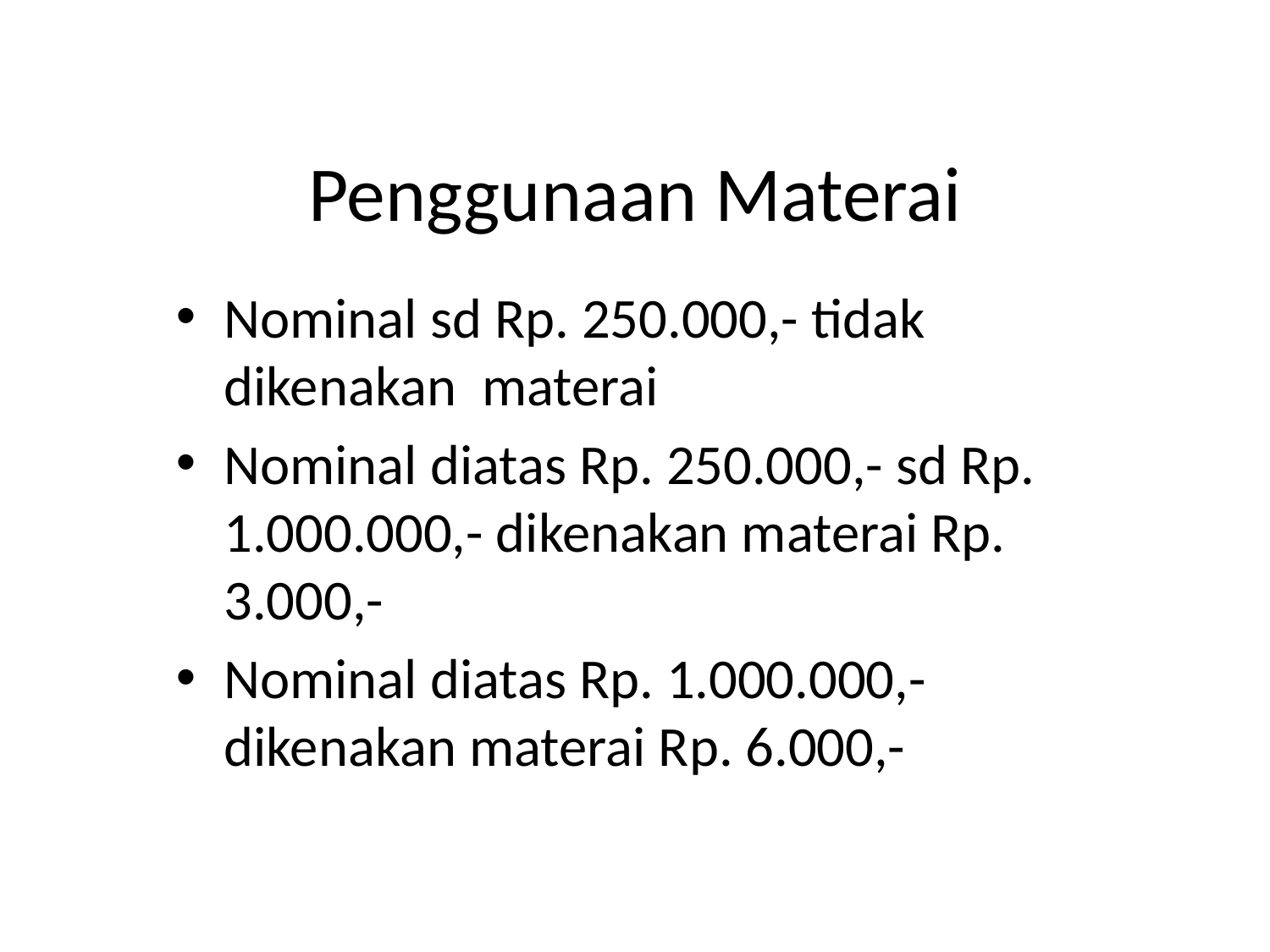

# Penggunaan Materai
Nominal sd Rp. 250.000,- tidak dikenakan  materai
Nominal diatas Rp. 250.000,- sd Rp. 1.000.000,- dikenakan materai Rp. 3.000,-
Nominal diatas Rp. 1.000.000,- dikenakan materai Rp. 6.000,-